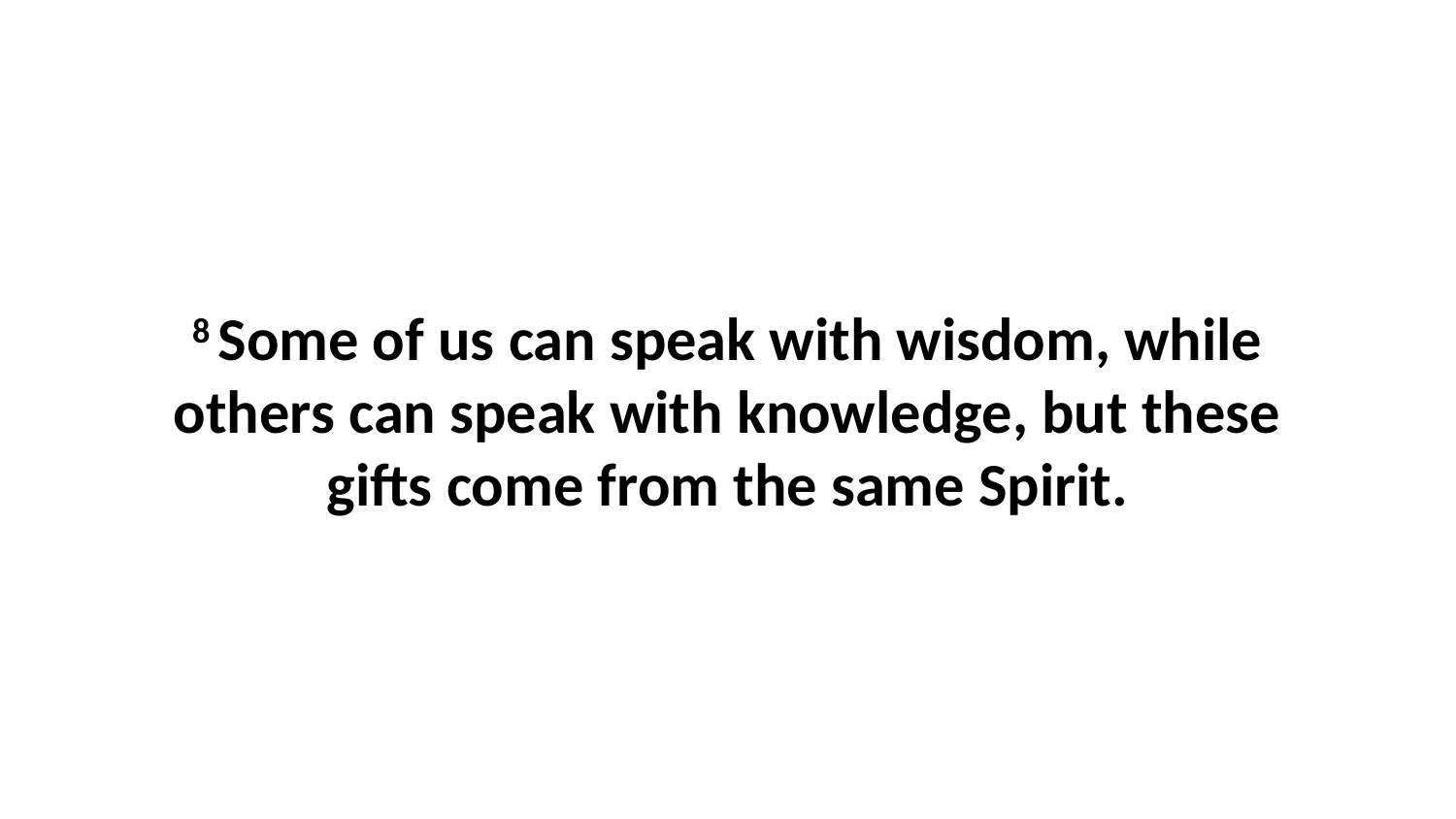

8 Some of us can speak with wisdom, while others can speak with knowledge, but these gifts come from the same Spirit.